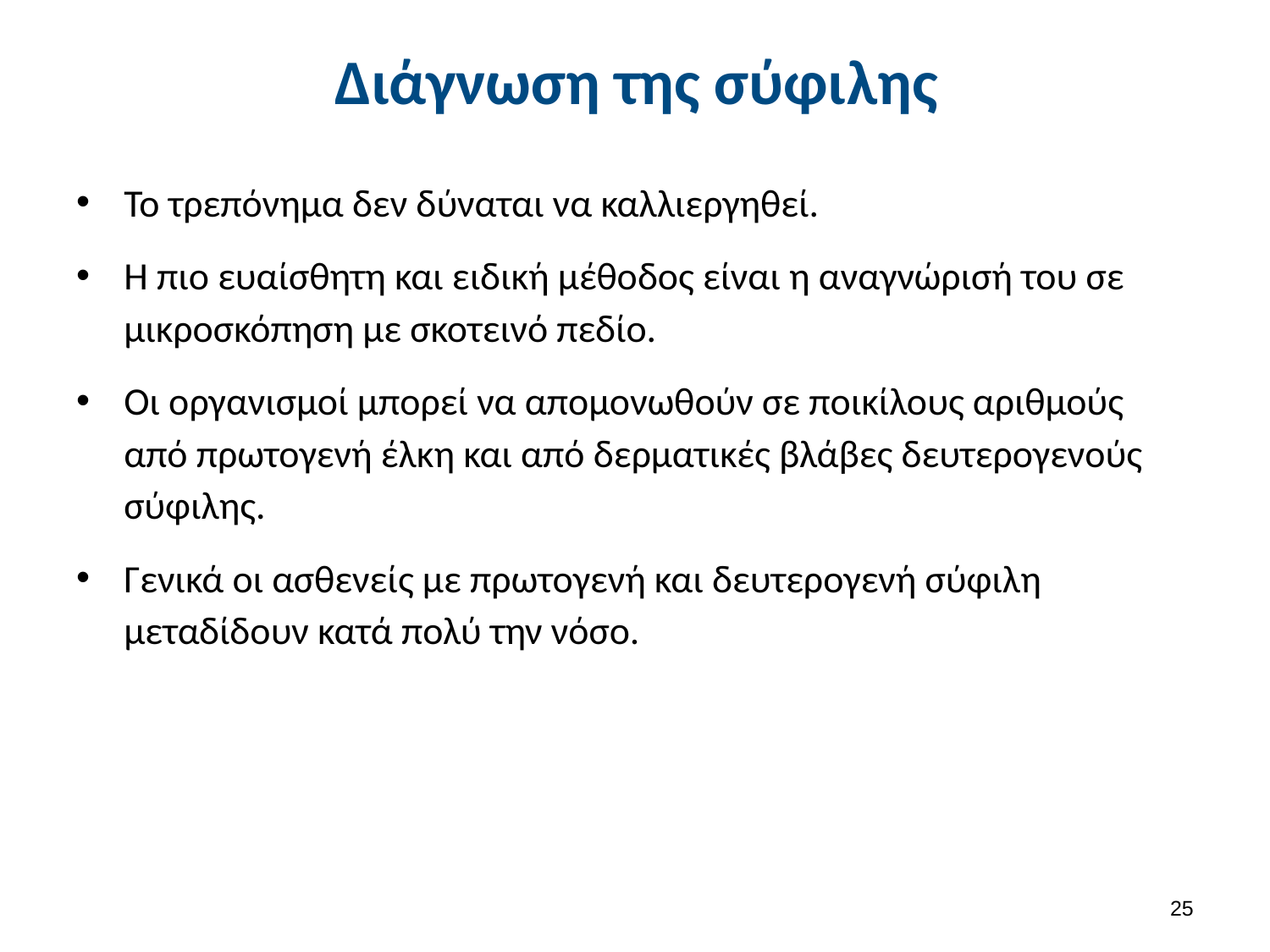

# Διάγνωση της σύφιλης
Το τρεπόνημα δεν δύναται να καλλιεργηθεί.
Η πιο ευαίσθητη και ειδική μέθοδος είναι η αναγνώρισή του σε μικροσκόπηση με σκοτεινό πεδίο.
Οι οργανισμοί μπορεί να απομονωθούν σε ποικίλους αριθμούς από πρωτογενή έλκη και από δερματικές βλάβες δευτερογενούς σύφιλης.
Γενικά οι ασθενείς με πρωτογενή και δευτερογενή σύφιλη μεταδίδουν κατά πολύ την νόσο.
25